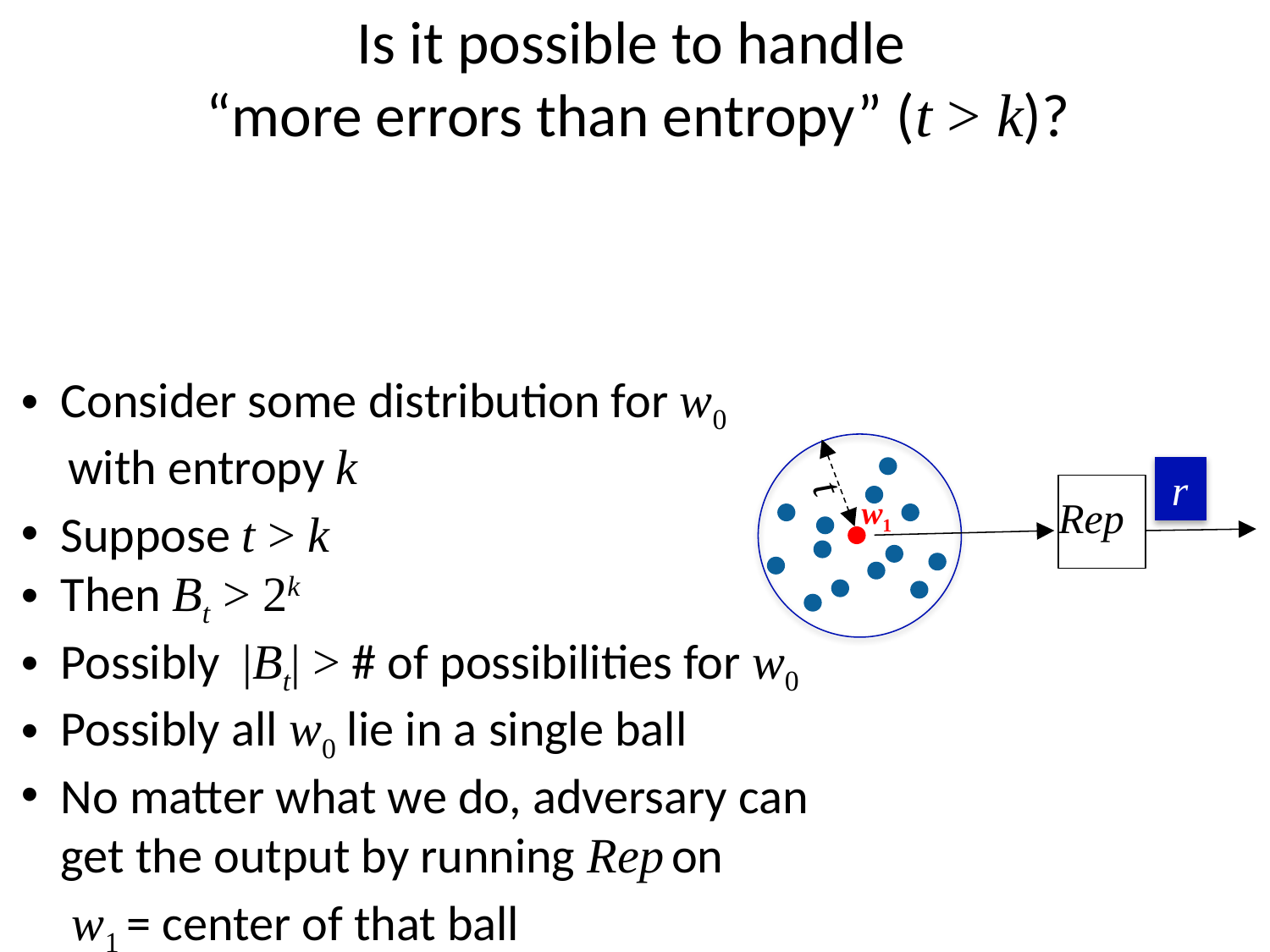

# Is it possible to handle “more errors than entropy” (t > k)?
Consider some distribution for w0
 with entropy k
Suppose t > k
Then Bt > 2k
Possibly  |Bt| > # of possibilities for w0
Possibly all w0 lie in a single ball
No matter what we do, adversary can
get the output by running Rep on
 w1 = center of that ball

 t

r

Rep

w1